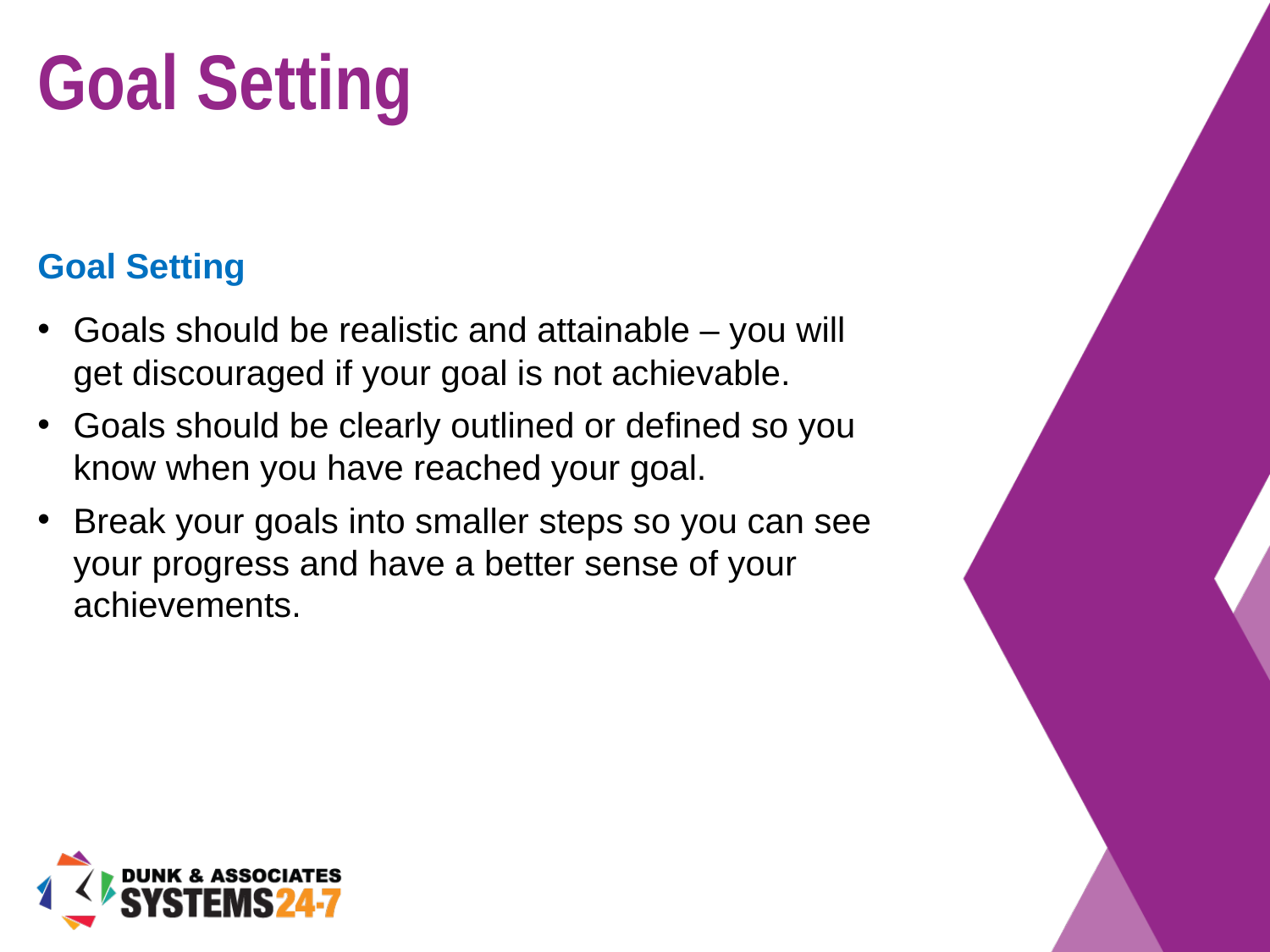

# Goal Setting
Goal Setting
Goals should be realistic and attainable – you will get discouraged if your goal is not achievable.
Goals should be clearly outlined or defined so you know when you have reached your goal.
Break your goals into smaller steps so you can see your progress and have a better sense of your achievements.